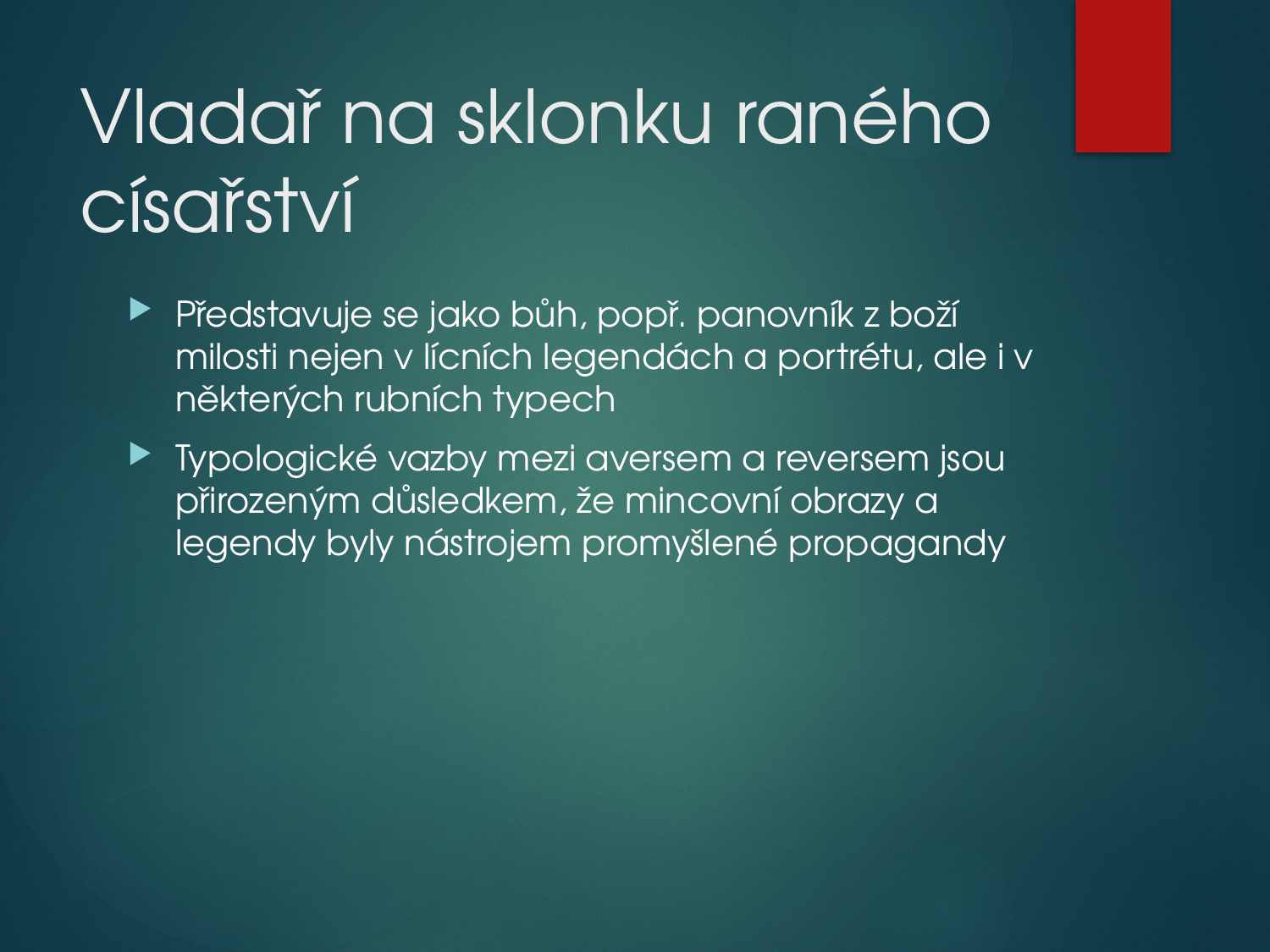

# Vladař na sklonku raného císařství
Představuje se jako bůh, popř. panovník z boží milosti nejen v lícních legendách a portrétu, ale i v některých rubních typech
Typologické vazby mezi aversem a reversem jsou přirozeným důsledkem, že mincovní obrazy a legendy byly nástrojem promyšlené propagandy